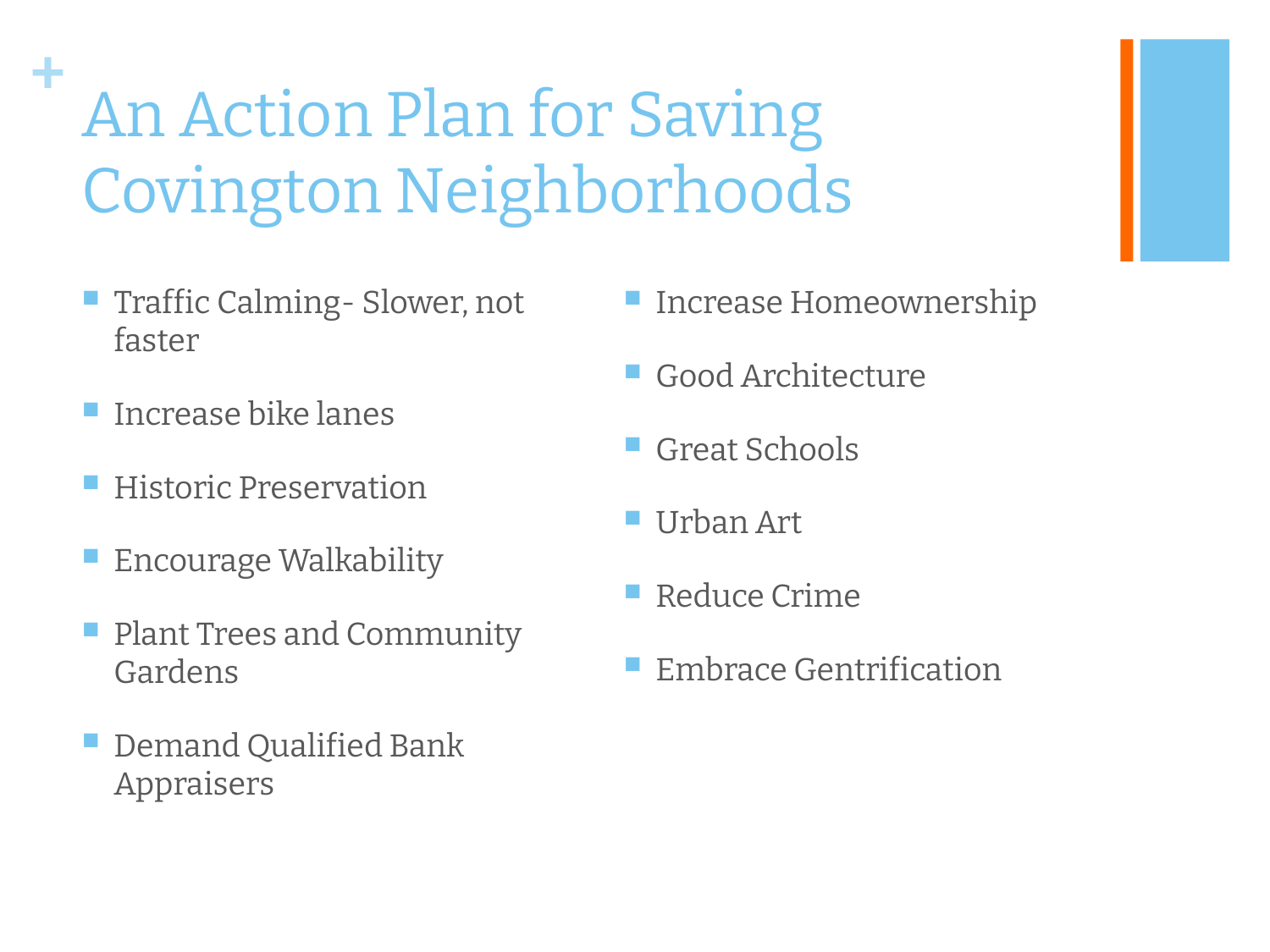

# An Action Plan for Saving Covington Neighborhoods
Traffic Calming- Slower, not faster
Increase bike lanes
Historic Preservation
Encourage Walkability
Plant Trees and Community Gardens
Demand Qualified Bank Appraisers

Increase Homeownership
Good Architecture
Great Schools
Urban Art
Reduce Crime
Embrace Gentrification